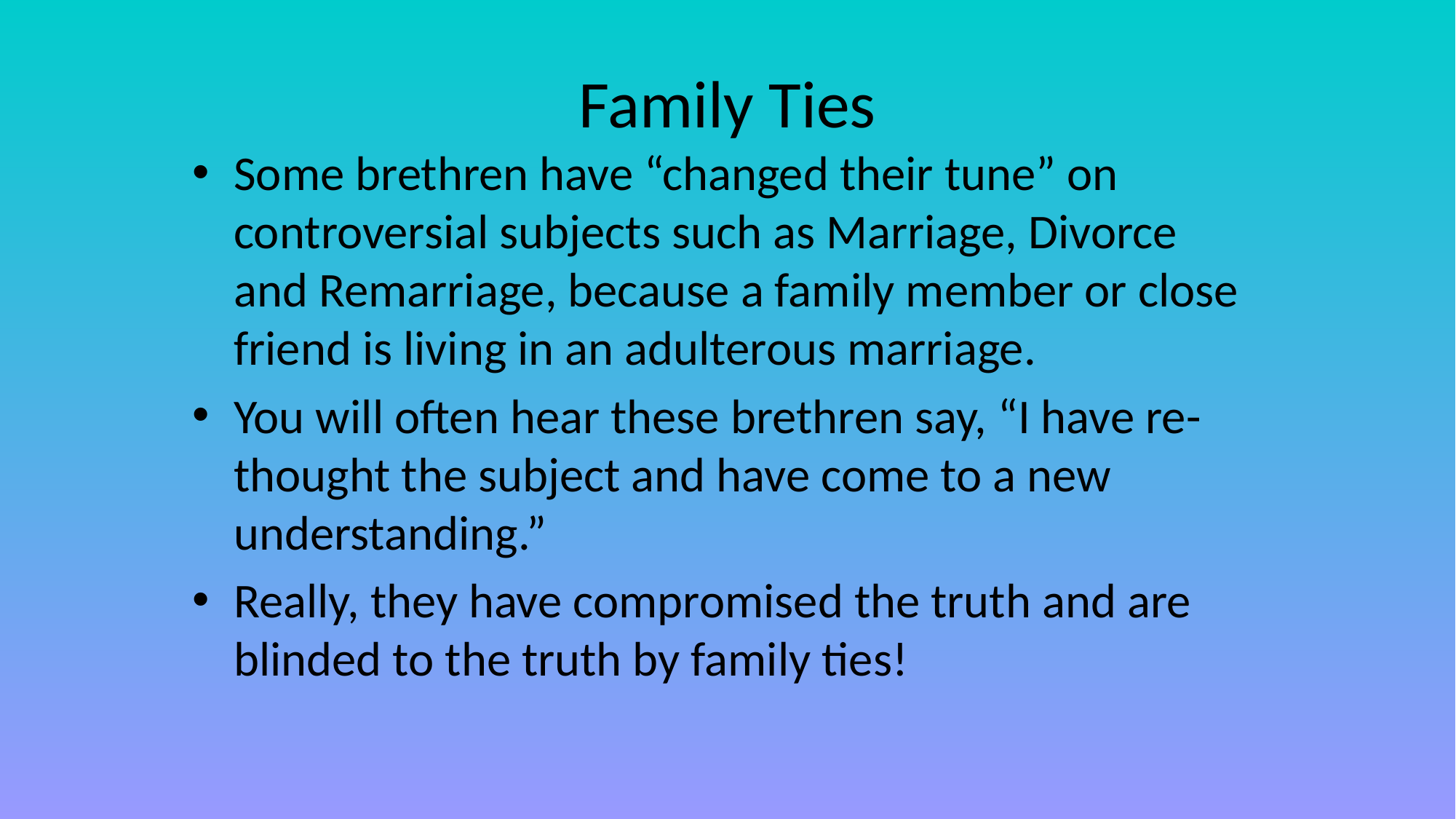

# Family Ties
Some brethren have “changed their tune” on controversial subjects such as Marriage, Divorce and Remarriage, because a family member or close friend is living in an adulterous marriage.
You will often hear these brethren say, “I have re-thought the subject and have come to a new understanding.”
Really, they have compromised the truth and are blinded to the truth by family ties!